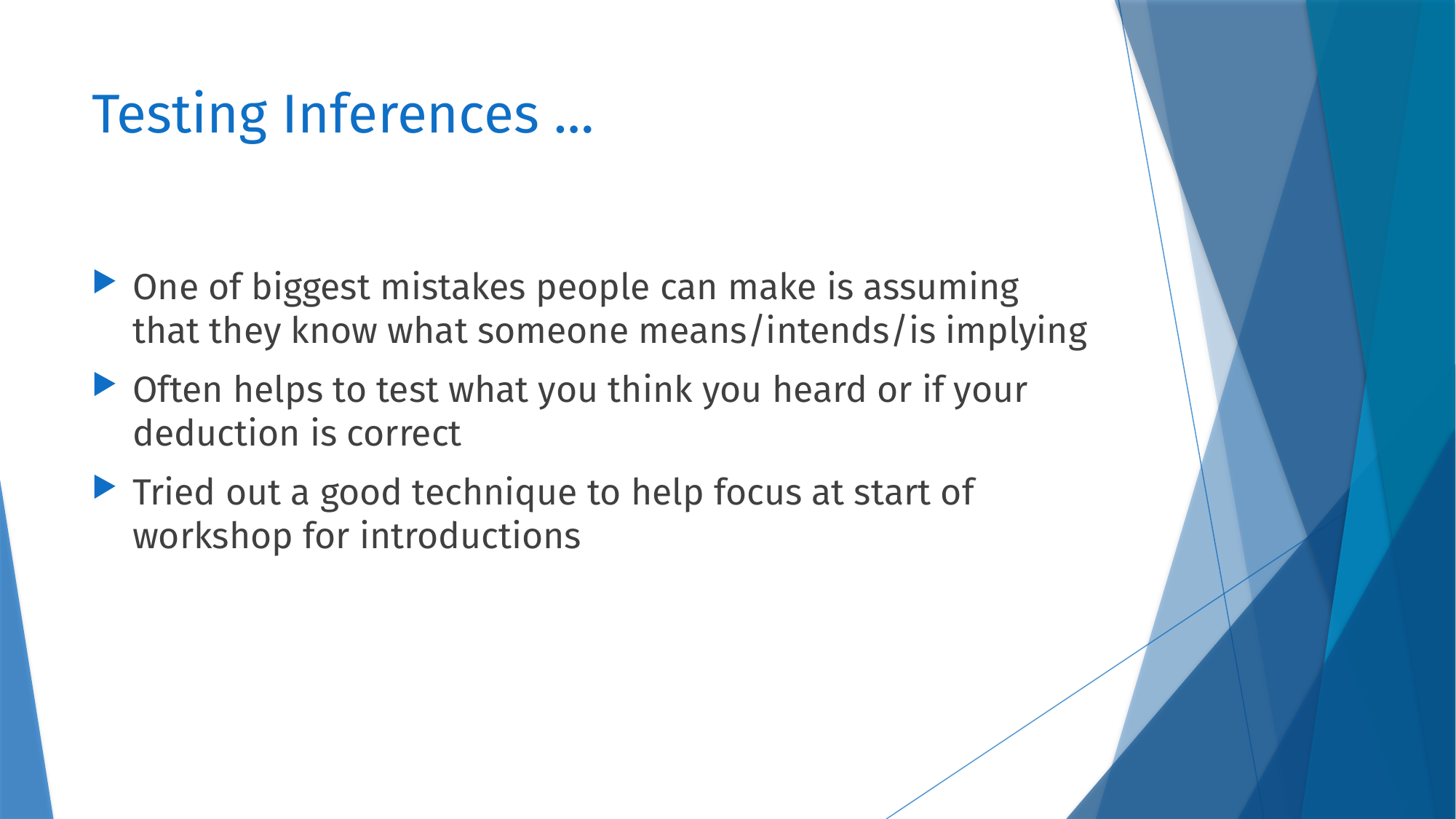

# Testing Inferences …
One of biggest mistakes people can make is assuming that they know what someone means/intends/is implying
Often helps to test what you think you heard or if your deduction is correct
Tried out a good technique to help focus at start of workshop for introductions